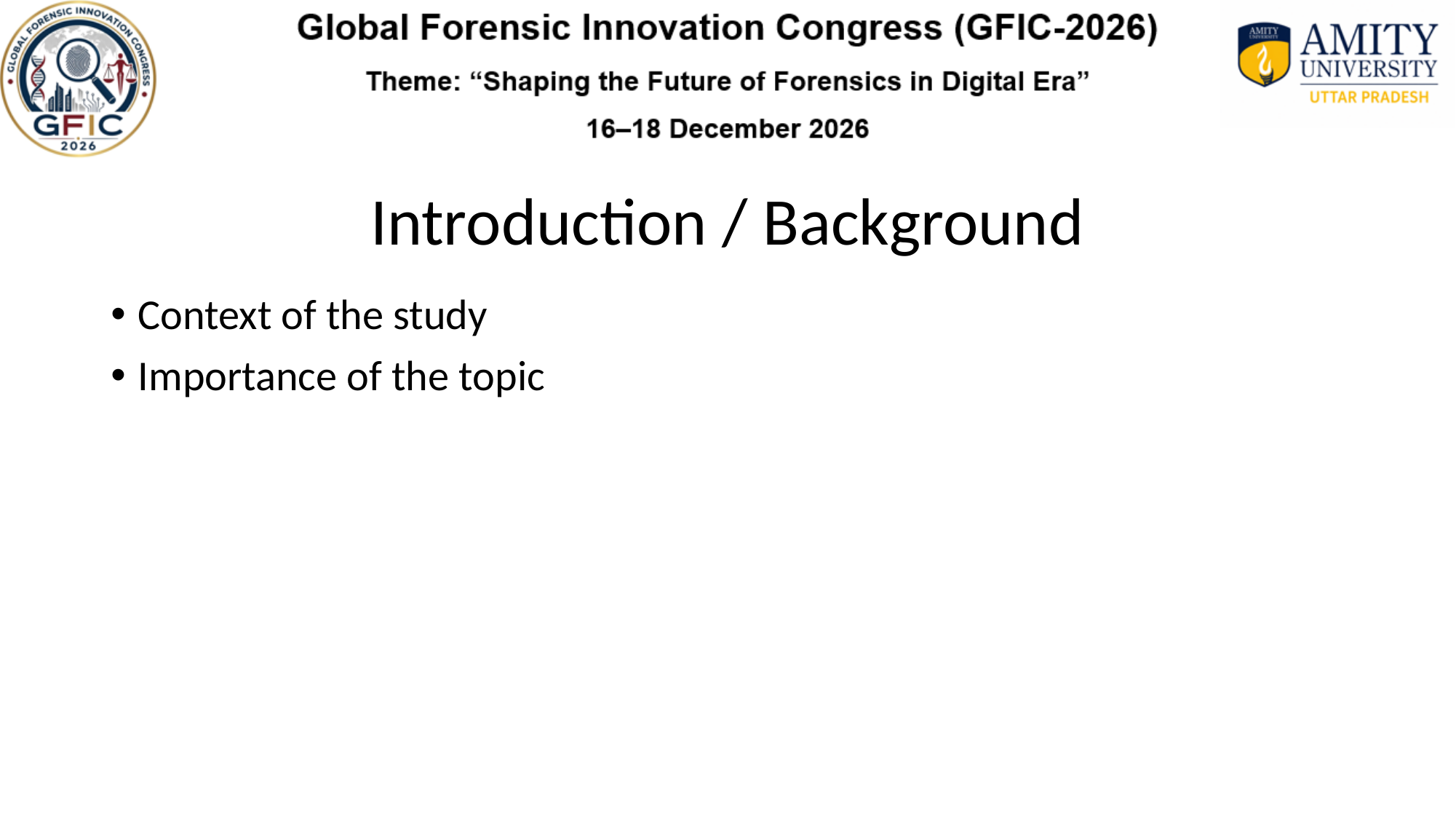

# Introduction / Background
Context of the study
Importance of the topic